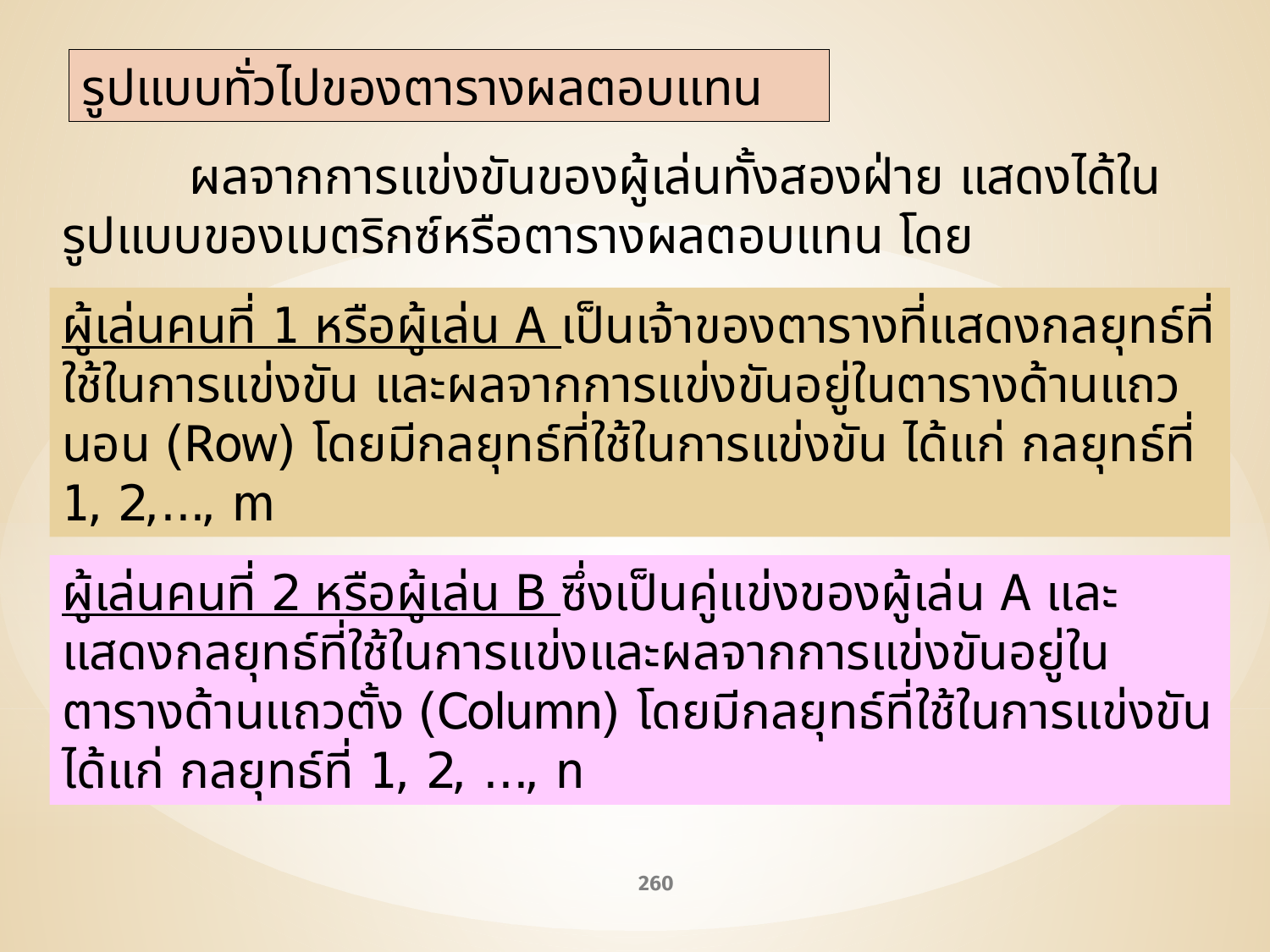

รูปแบบทั่วไปของตารางผลตอบแทน
	ผลจากการแข่งขันของผู้เล่นทั้งสองฝ่าย แสดงได้ในรูปแบบของเมตริกซ์หรือตารางผลตอบแทน โดย

ผู้เล่นคนที่ 1 หรือผู้เล่น A เป็นเจ้าของตารางที่แสดงกลยุทธ์ที่ใช้ในการแข่งขัน และผลจากการแข่งขันอยู่ในตารางด้านแถวนอน (Row) โดยมีกลยุทธ์ที่ใช้ในการแข่งขัน ได้แก่ กลยุทธ์ที่ 1, 2,..., m
ผู้เล่นคนที่ 2 หรือผู้เล่น B ซึ่งเป็นคู่แข่งของผู้เล่น A และแสดงกลยุทธ์ที่ใช้ในการแข่งและผลจากการแข่งขันอยู่ในตารางด้านแถวตั้ง (Column) โดยมีกลยุทธ์ที่ใช้ในการแข่งขัน ได้แก่ กลยุทธ์ที่ 1, 2, ..., n
260